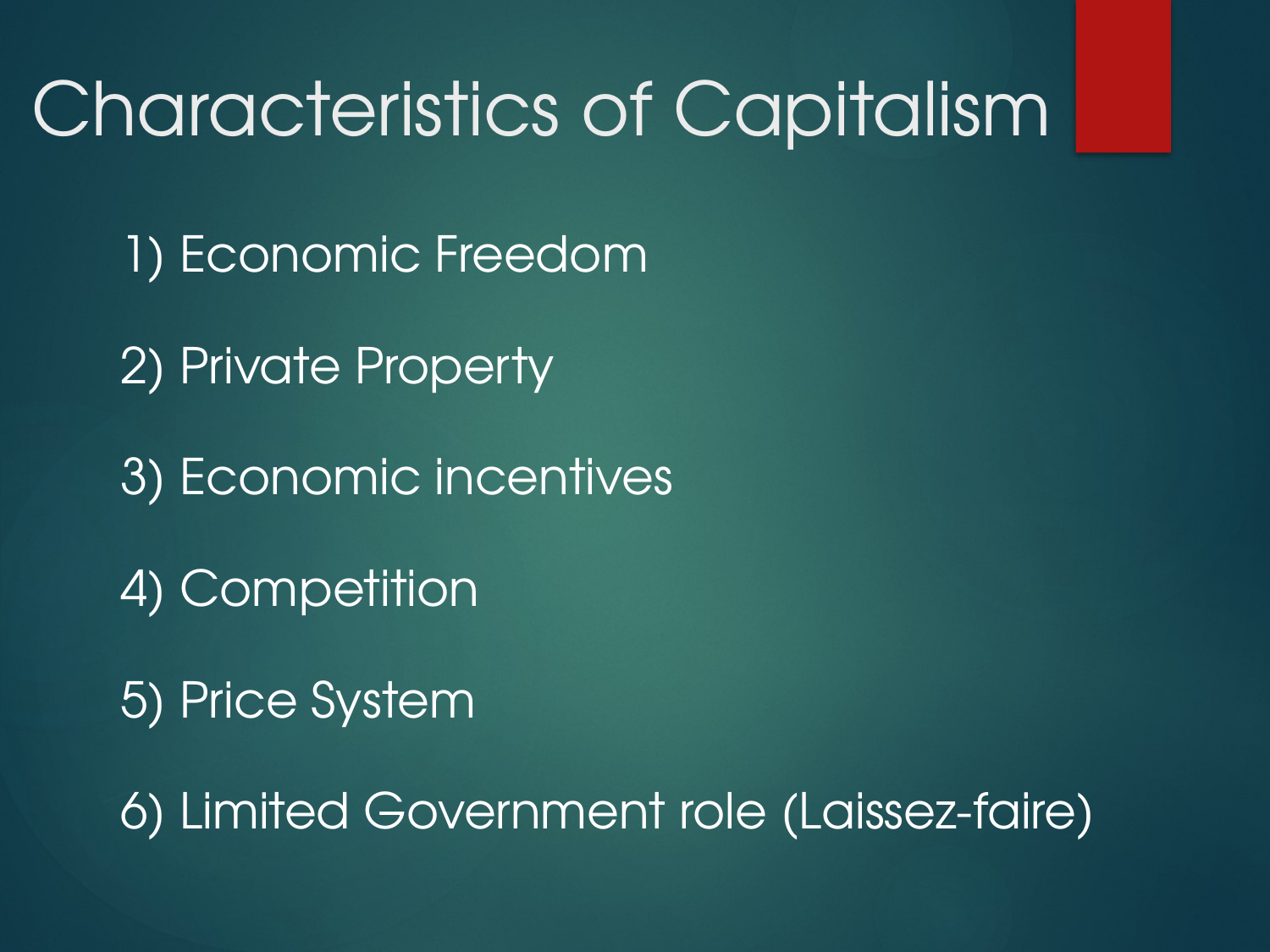

# Characteristics of Capitalism
1) Economic Freedom

2) Private Property

3) Economic incentives

4) Competition

5) Price System

6) Limited Government role (Laissez-faire)